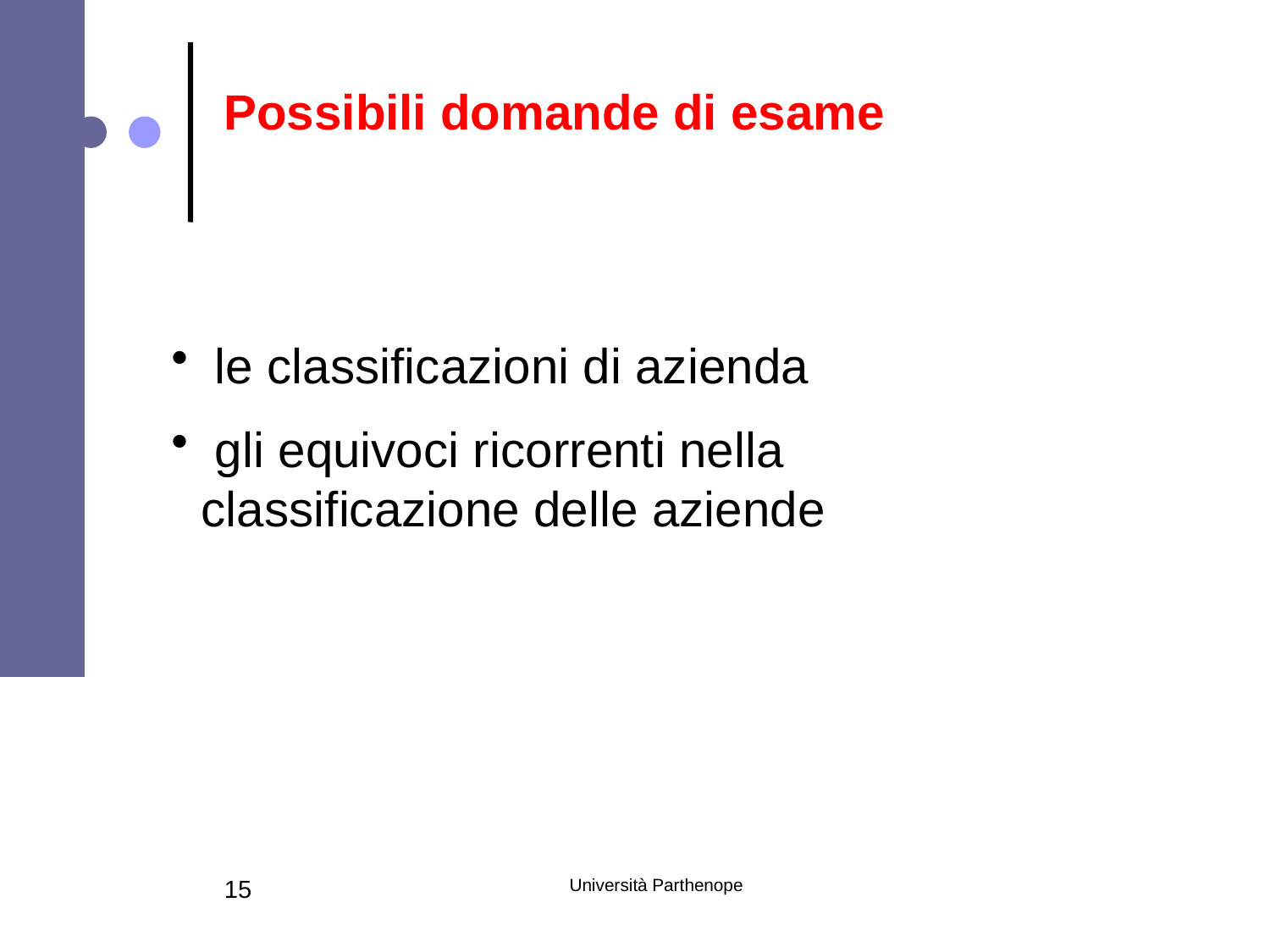

Possibili domande di esame
 le classificazioni di azienda
 gli equivoci ricorrenti nella classificazione delle aziende

15
Università Parthenope